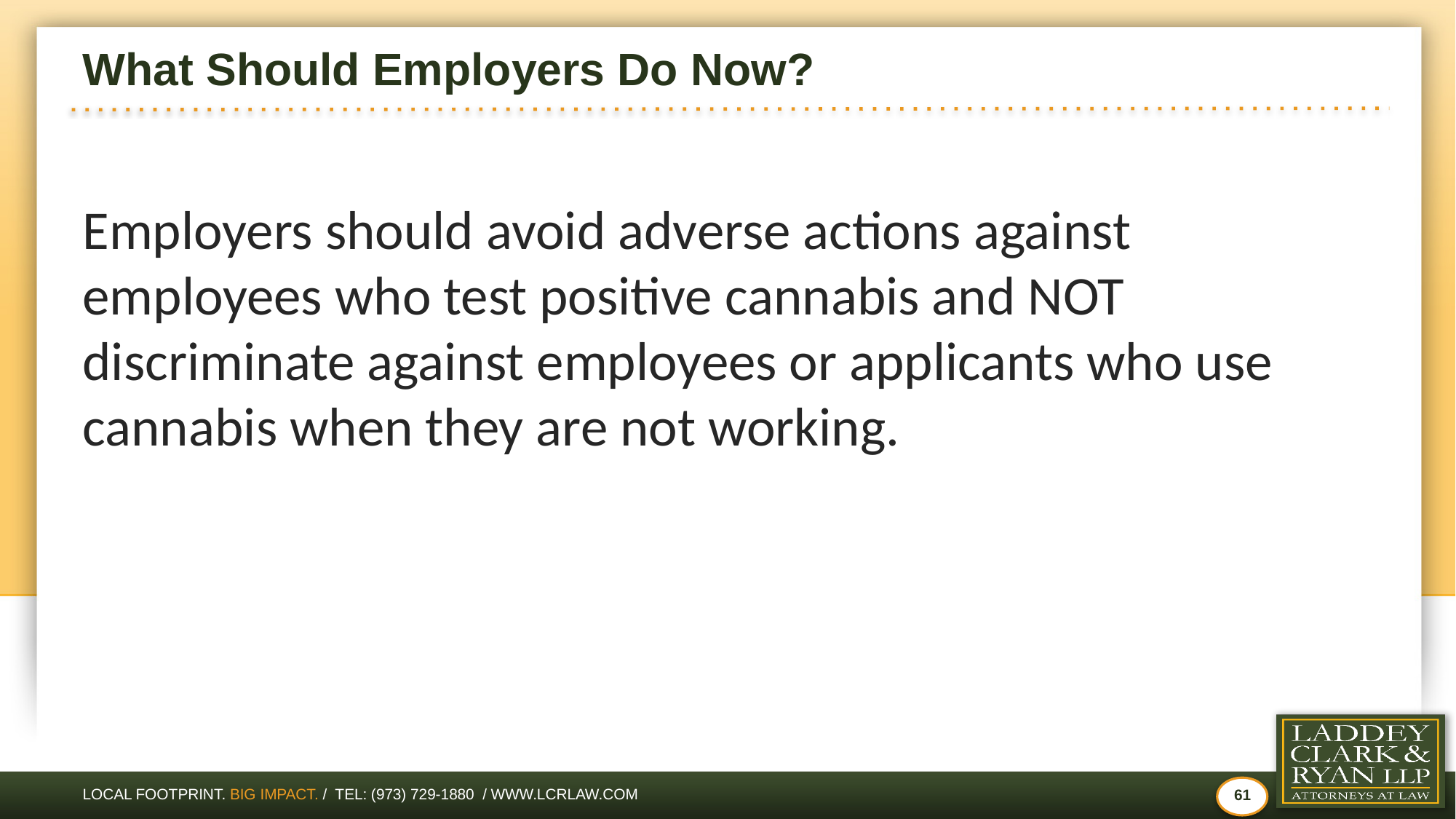

# What Should Employers Do Now?

Employers should avoid adverse actions against employees who test positive cannabis and NOT discriminate against employees or applicants who use cannabis when they are not working.